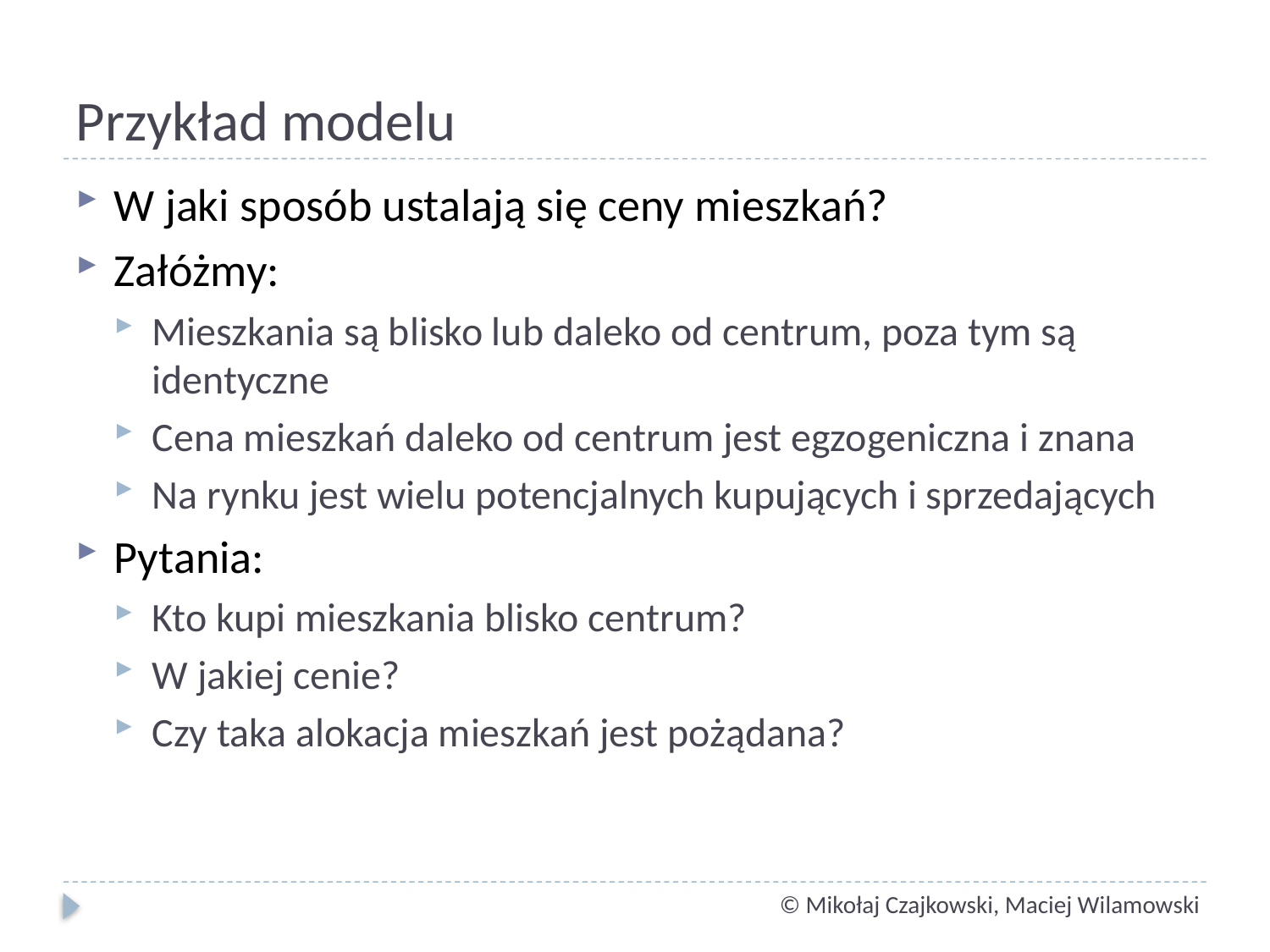

# Przykład modelu
W jaki sposób ustalają się ceny mieszkań?
Załóżmy:
Mieszkania są blisko lub daleko od centrum, poza tym są identyczne
Cena mieszkań daleko od centrum jest egzogeniczna i znana
Na rynku jest wielu potencjalnych kupujących i sprzedających
Pytania:
Kto kupi mieszkania blisko centrum?
W jakiej cenie?
Czy taka alokacja mieszkań jest pożądana?